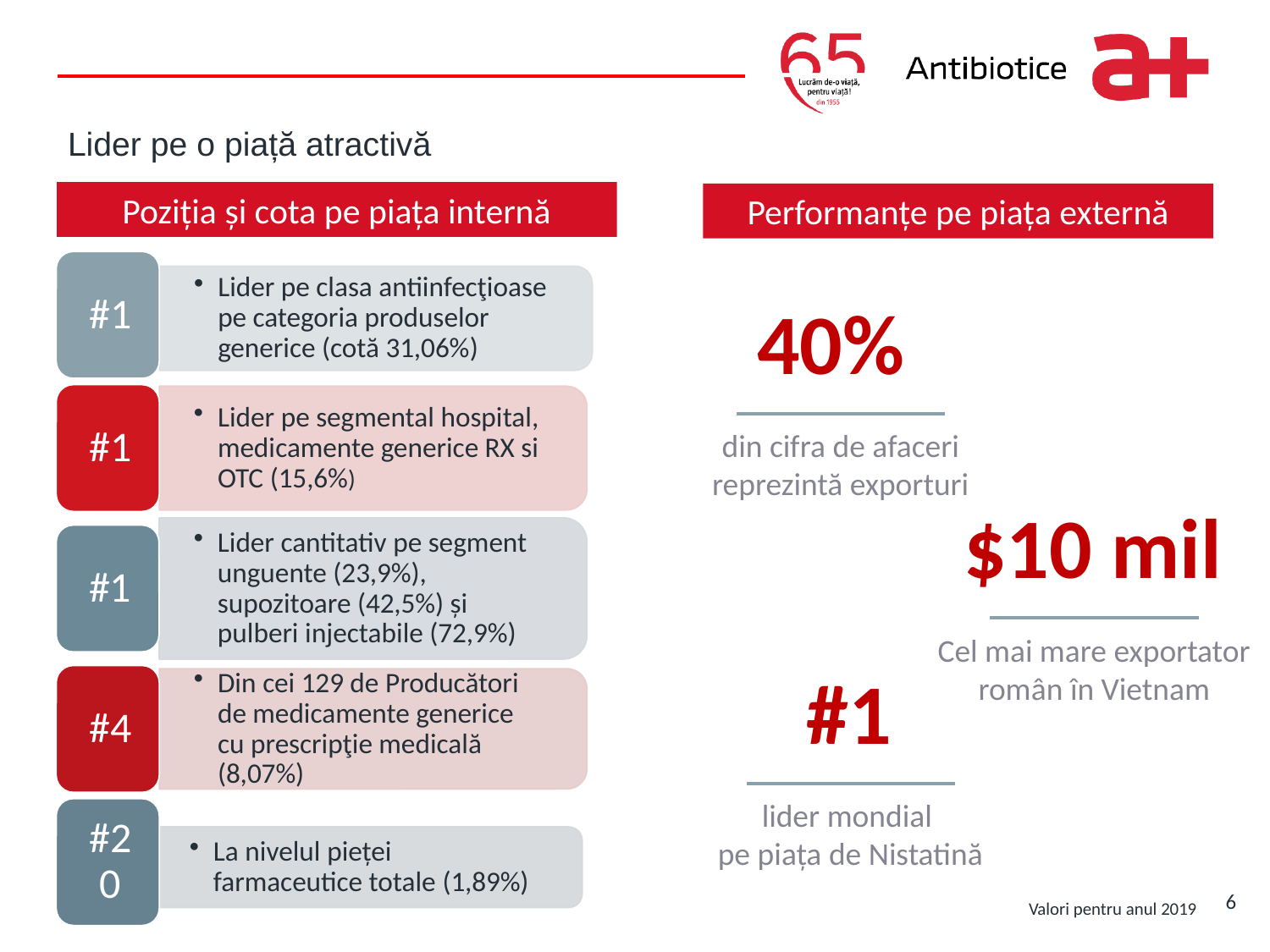

Write it here
# Lider pe o piață atractivă
Poziția și cota pe piața internă
Performanțe pe piața externă
Lider pe clasa antiinfecţioase pe categoria produselor generice (cotă 31,06%)
#1
Lider pe segmental hospital, medicamente generice RX si OTC (15,6%)
#1
Lider cantitativ pe segment unguente (23,9%), supozitoare (42,5%) și pulberi injectabile (72,9%)
#1
Din cei 129 de Producători de medicamente generice cu prescripţie medicală (8,07%)
#4
La nivelul pieței farmaceutice totale (1,89%)
#20
40%
din cifra de afaceri reprezintă exporturi
$10 mil
Cel mai mare exportator român în Vietnam
#1
lider mondial
pe piața de Nistatină
6
Valori pentru anul 2019